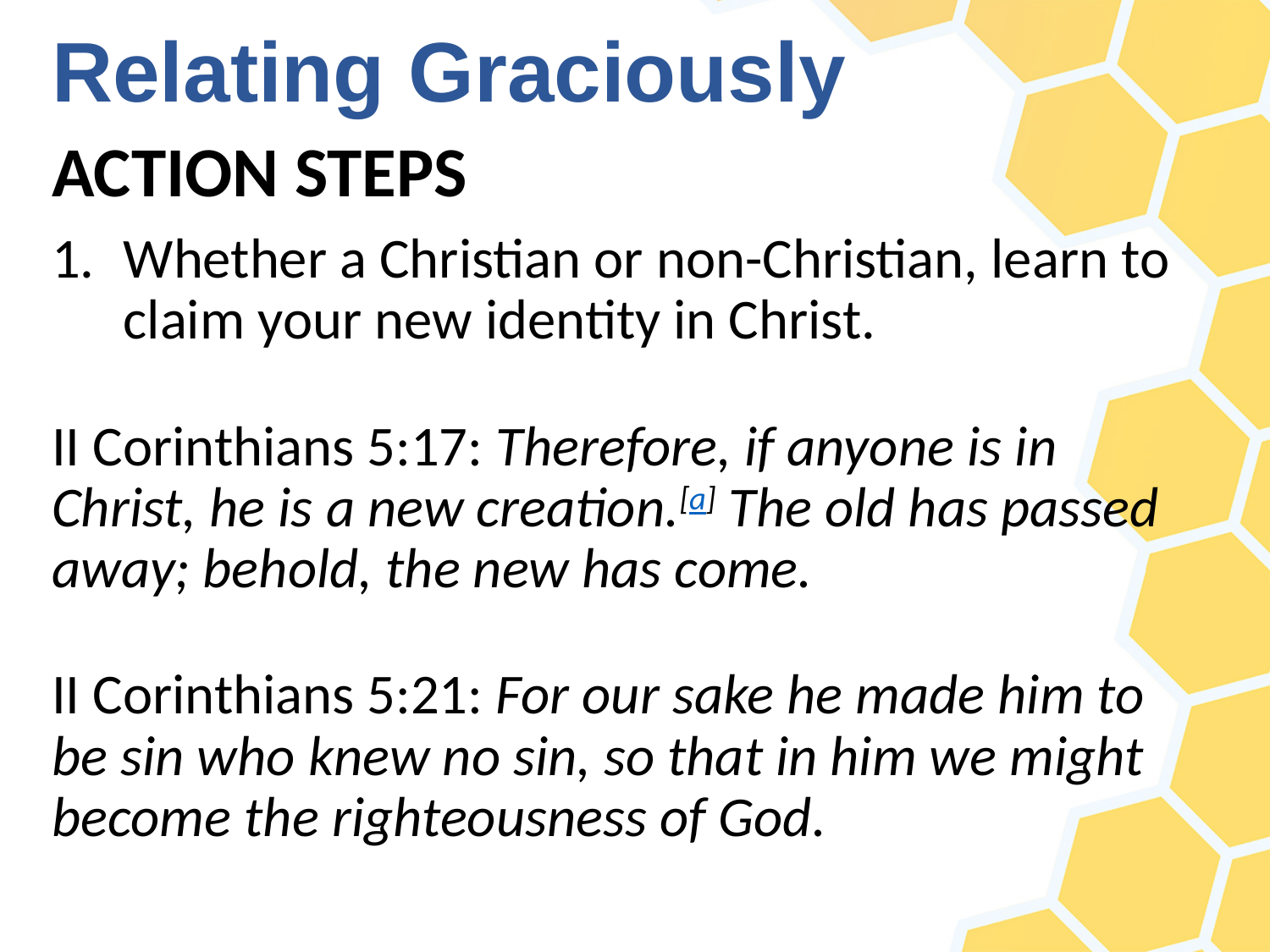

# Relating Graciously
ACTION STEPS
Whether a Christian or non-Christian, learn to claim your new identity in Christ.

II Corinthians 5:17: Therefore, if anyone is in Christ, he is a new creation.[a] The old has passed away; behold, the new has come.

II Corinthians 5:21: For our sake he made him to be sin who knew no sin, so that in him we might become the righteousness of God.